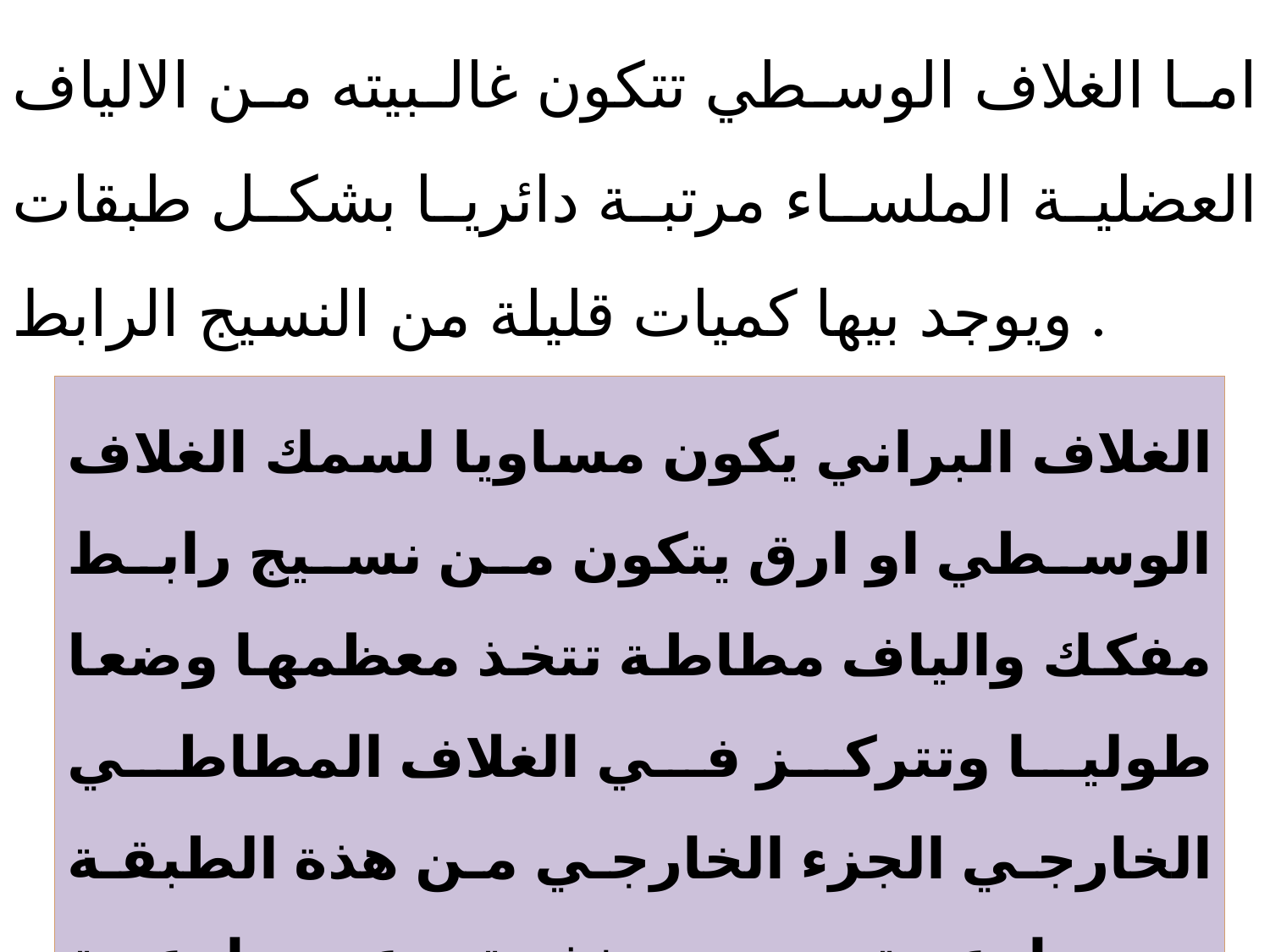

اما الغلاف الوسطي تتكون غالبيته من الالياف العضلية الملساء مرتبة دائريا بشكل طبقات ويوجد بيها كميات قليلة من النسيج الرابط .
الغلاف البراني يكون مساويا لسمك الغلاف الوسطي او ارق يتكون من نسيج رابط مفكك والياف مطاطة تتخذ معظمها وضعا طوليا وتتركز في الغلاف المطاطي الخارجي الجزء الخارجي من هذة الطبقة تحوي اوعية دمويه مغذية تدعى باوعية العروق